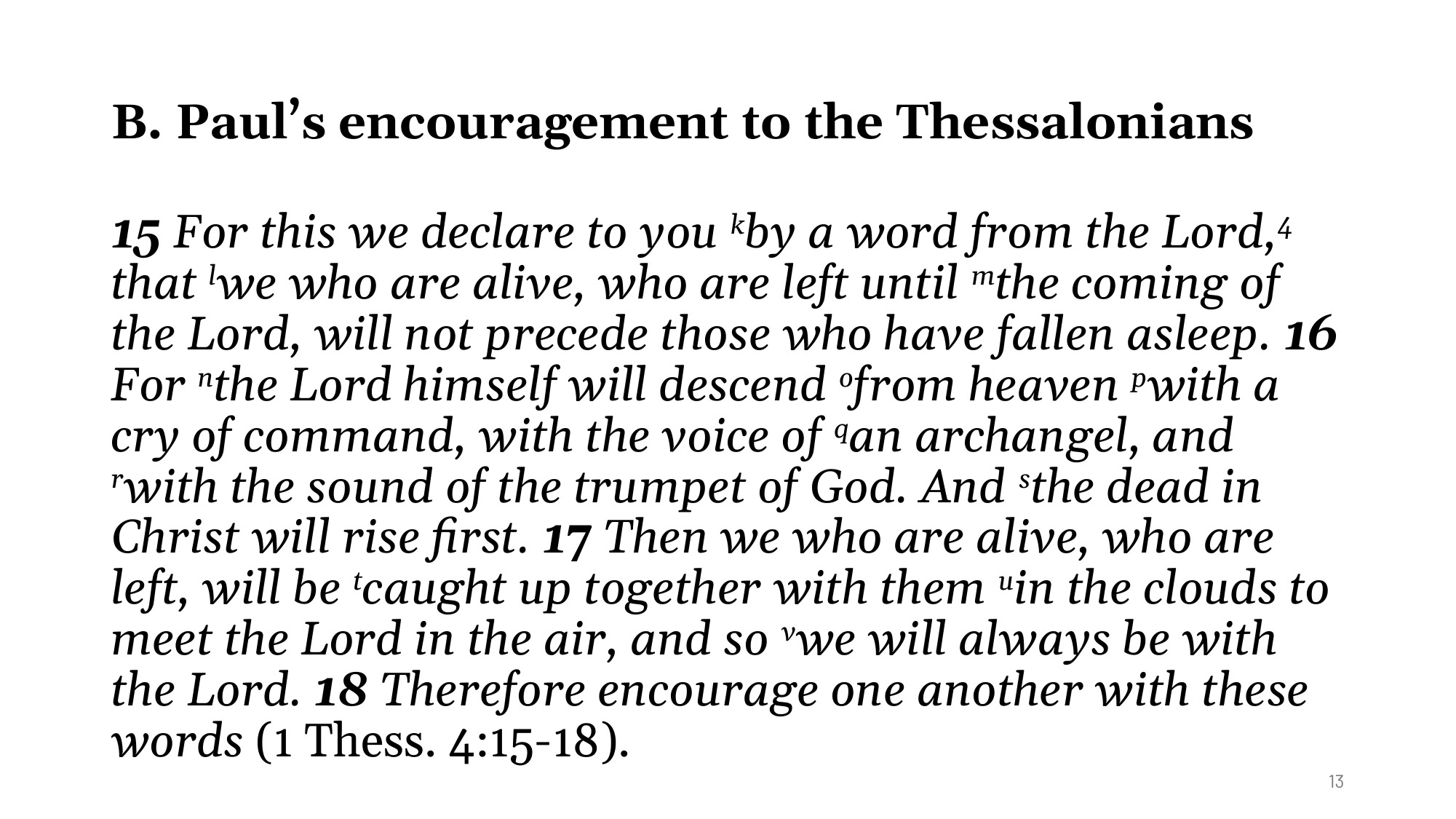

# B. Paul’s encouragement to the Thessalonians
15 For this we declare to you kby a word from the Lord,4 that lwe who are alive, who are left until mthe coming of the Lord, will not precede those who have fallen asleep. 16 For nthe Lord himself will descend ofrom heaven pwith a cry of command, with the voice of qan archangel, and rwith the sound of the trumpet of God. And sthe dead in Christ will rise first. 17 Then we who are alive, who are left, will be tcaught up together with them uin the clouds to meet the Lord in the air, and so vwe will always be with the Lord. 18 Therefore encourage one another with these words (1 Thess. 4:15-18).

13